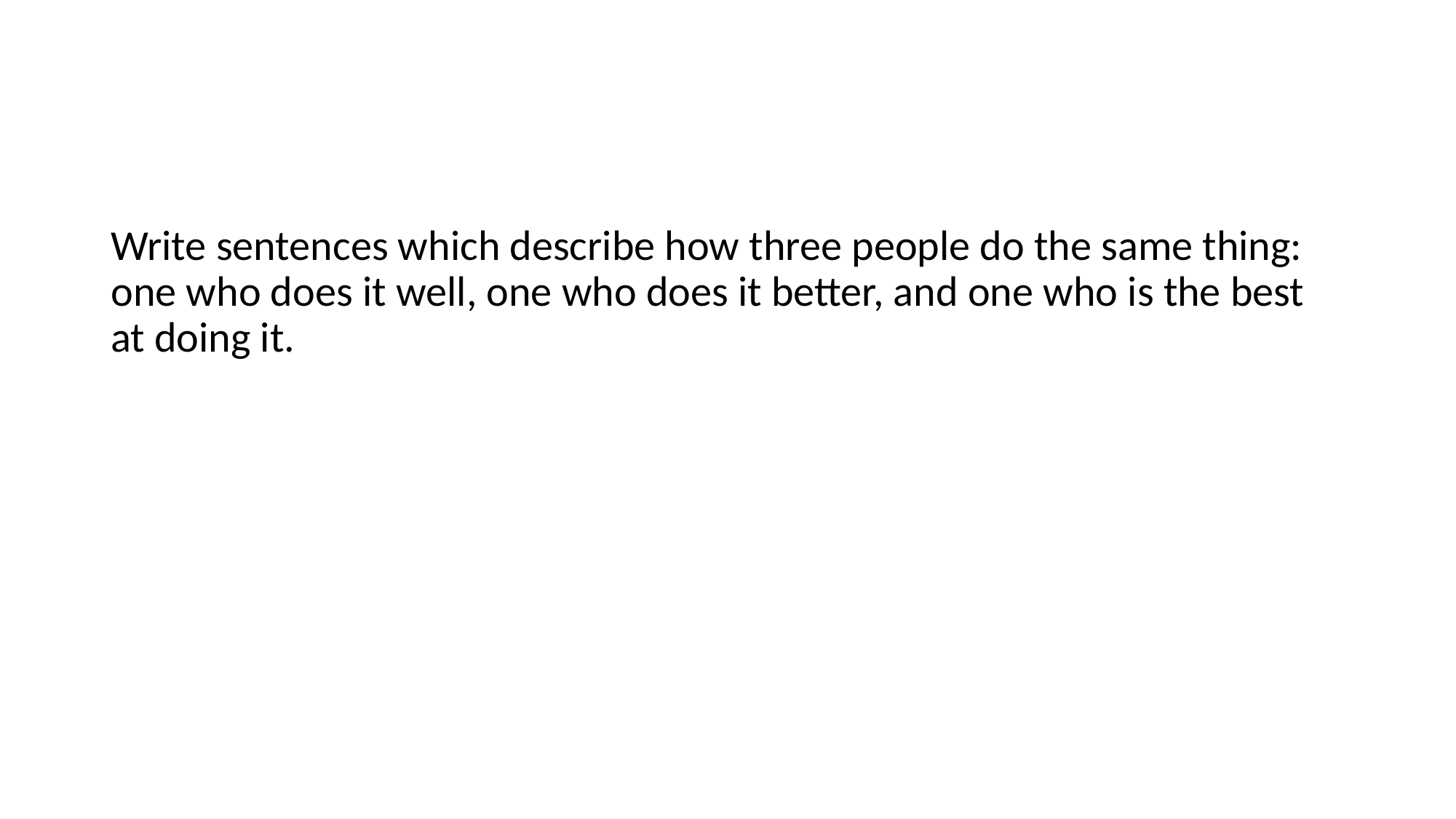

#
Write sentences which describe how three people do the same thing: one who does it well, one who does it better, and one who is the best at doing it.